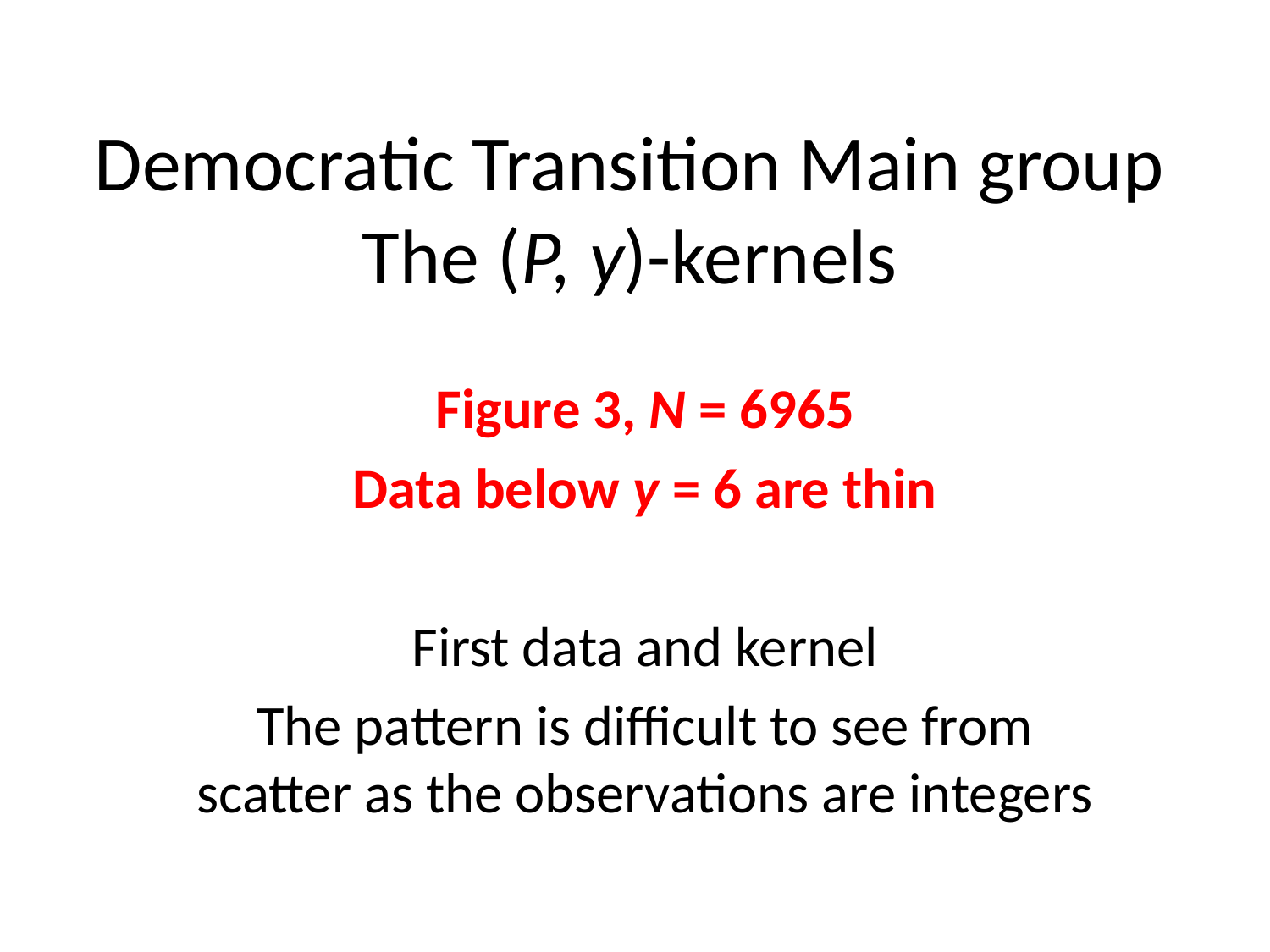

# Democratic Transition Main group The (P, y)-kernels
Figure 3, N = 6965
Data below y = 6 are thin

First data and kernel
The pattern is difficult to see from scatter as the observations are integers